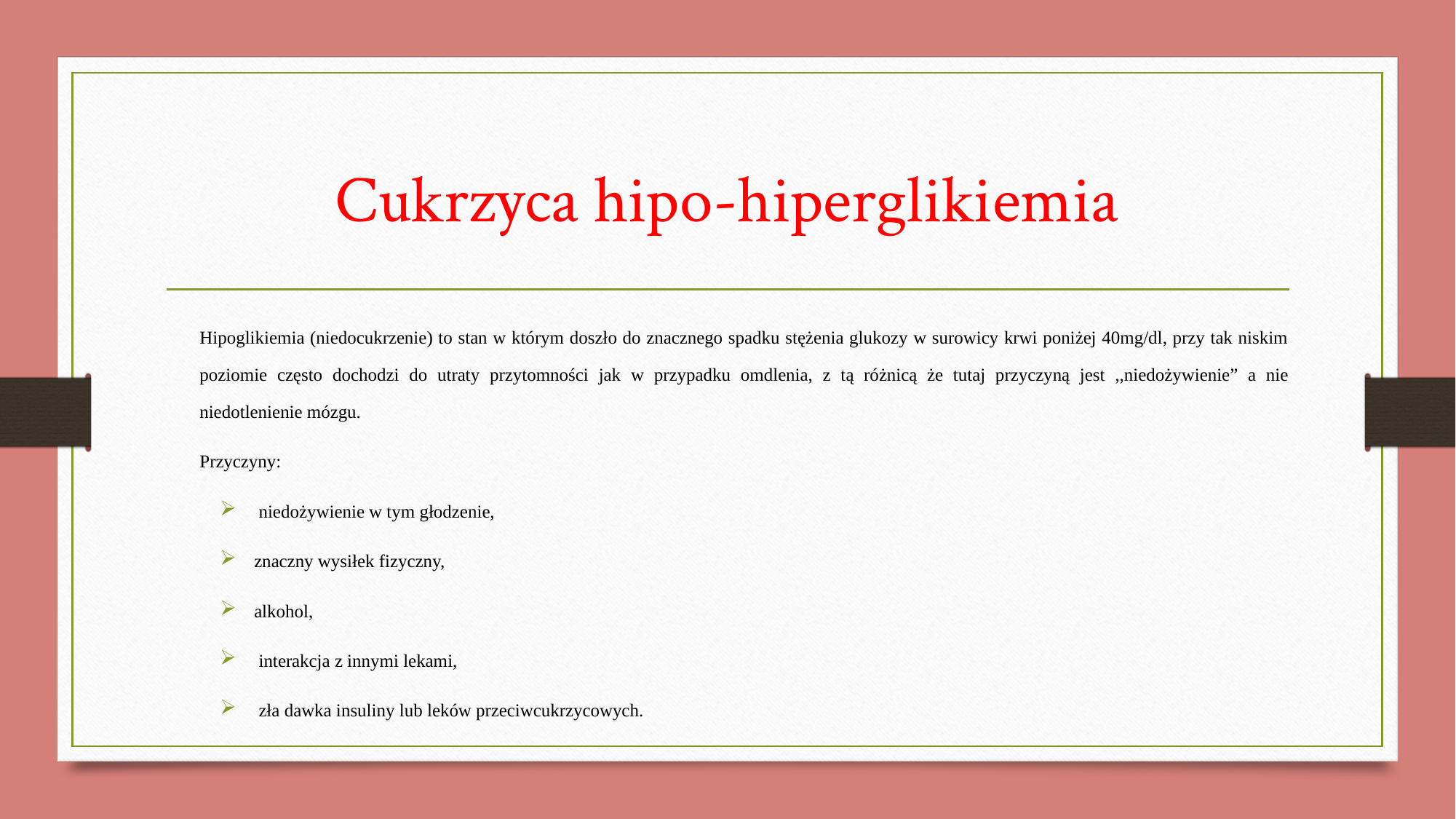

# Cukrzyca hipo-hiperglikiemia
	Hipoglikiemia (niedocukrzenie) to stan w którym doszło do znacznego spadku stężenia glukozy w surowicy krwi poniżej 40mg/dl, przy tak niskim poziomie często dochodzi do utraty przytomności jak w przypadku omdlenia, z tą różnicą że tutaj przyczyną jest ,,niedożywienie” a nie niedotlenienie mózgu.
	Przyczyny:
 niedożywienie w tym głodzenie,
znaczny wysiłek fizyczny,
alkohol,
 interakcja z innymi lekami,
 zła dawka insuliny lub leków przeciwcukrzycowych.